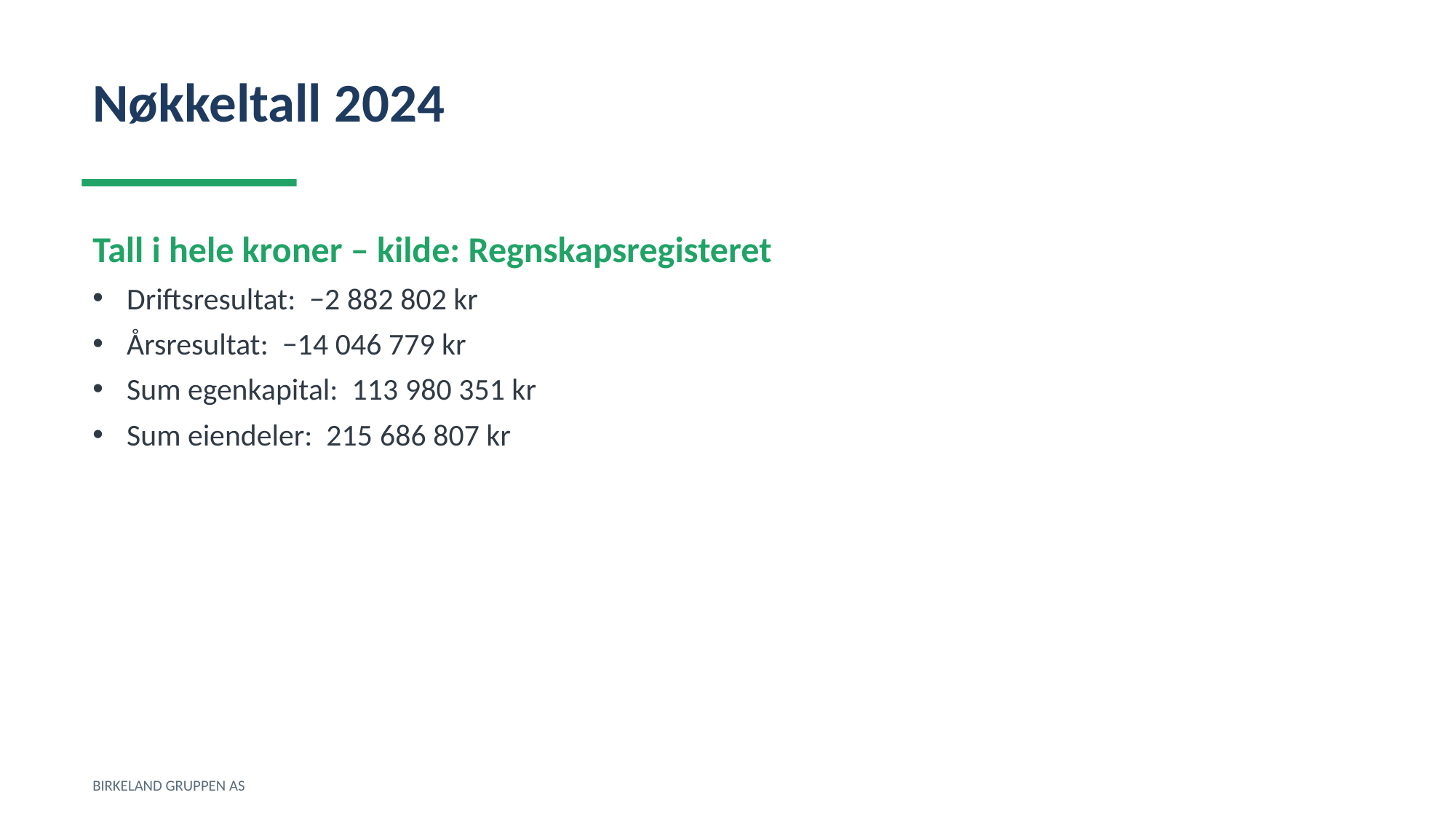

Nøkkeltall 2024

Tall i hele kroner – kilde: Regnskapsregisteret
Driftsresultat:  −2 882 802 kr
Årsresultat:  −14 046 779 kr
Sum egenkapital:  113 980 351 kr
Sum eiendeler:  215 686 807 kr
BIRKELAND GRUPPEN AS